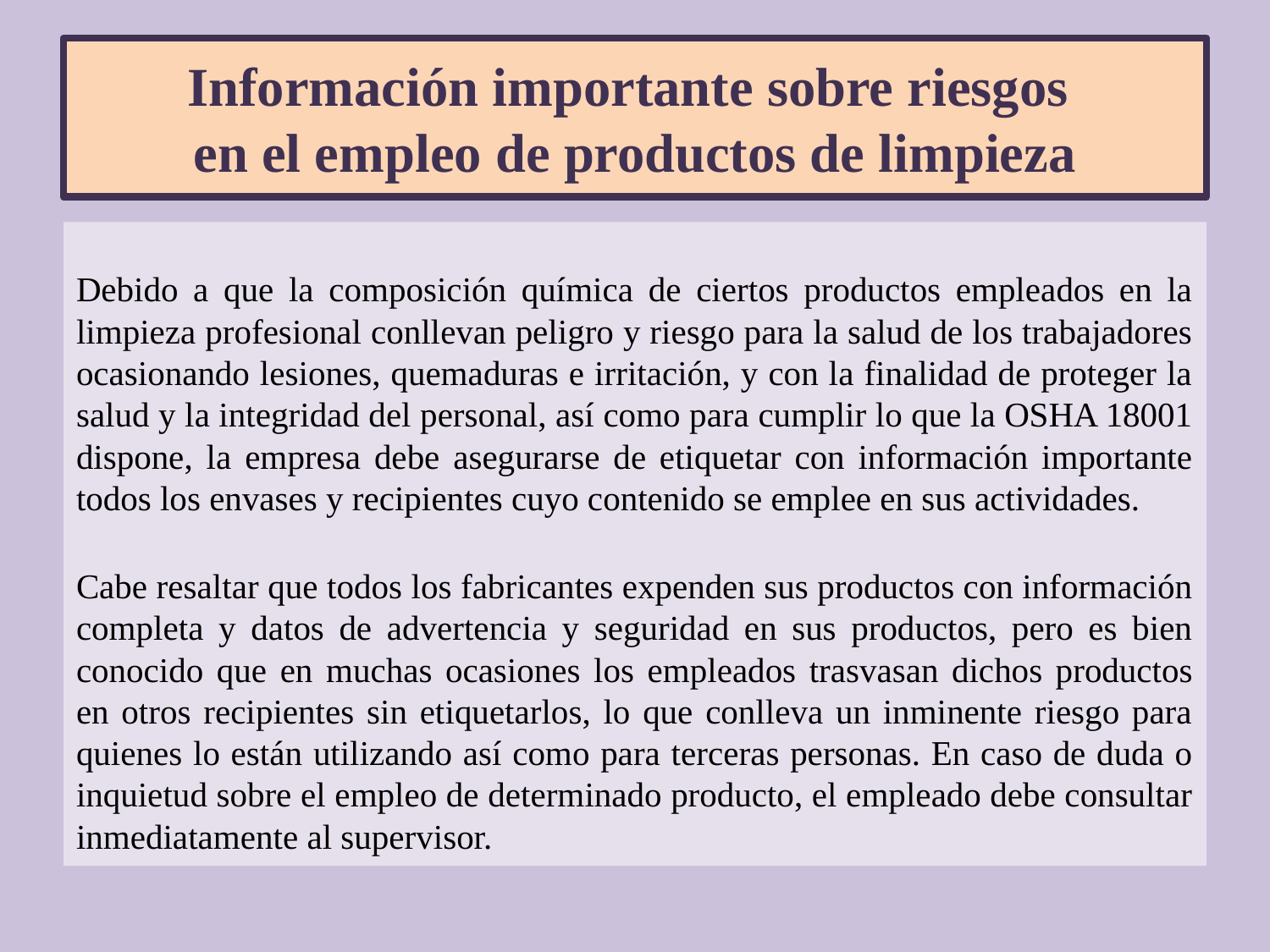

# Información importante sobre riesgos en el empleo de productos de limpieza

Debido a que la composición química de ciertos productos empleados en la limpieza profesional conllevan peligro y riesgo para la salud de los trabajadores ocasionando lesiones, quemaduras e irritación, y con la finalidad de proteger la salud y la integridad del personal, así como para cumplir lo que la OSHA 18001 dispone, la empresa debe asegurarse de etiquetar con información importante todos los envases y recipientes cuyo contenido se emplee en sus actividades.

Cabe resaltar que todos los fabricantes expenden sus productos con información completa y datos de advertencia y seguridad en sus productos, pero es bien conocido que en muchas ocasiones los empleados trasvasan dichos productos en otros recipientes sin etiquetarlos, lo que conlleva un inminente riesgo para quienes lo están utilizando así como para terceras personas. En caso de duda o inquietud sobre el empleo de determinado producto, el empleado debe consultar inmediatamente al supervisor.